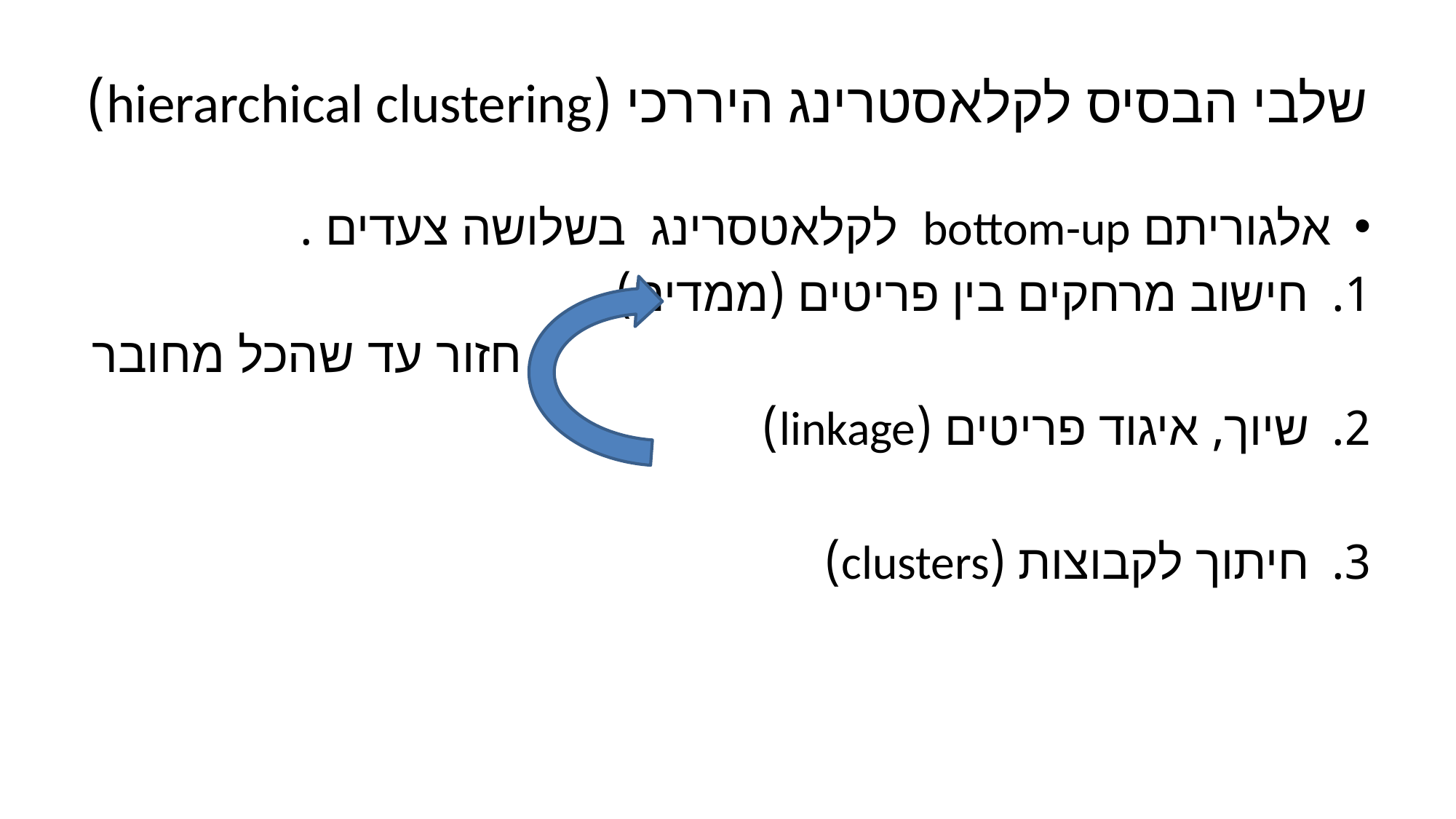

# שלבי הבסיס לקלאסטרינג היררכי (hierarchical clustering)
אלגוריתם bottom-up  לקלאטסרינג  בשלושה צעדים .
חישוב מרחקים בין פריטים (ממדים)

שיוך, איגוד פריטים (linkage)

חיתוך לקבוצות (clusters)

חזור עד שהכל מחובר